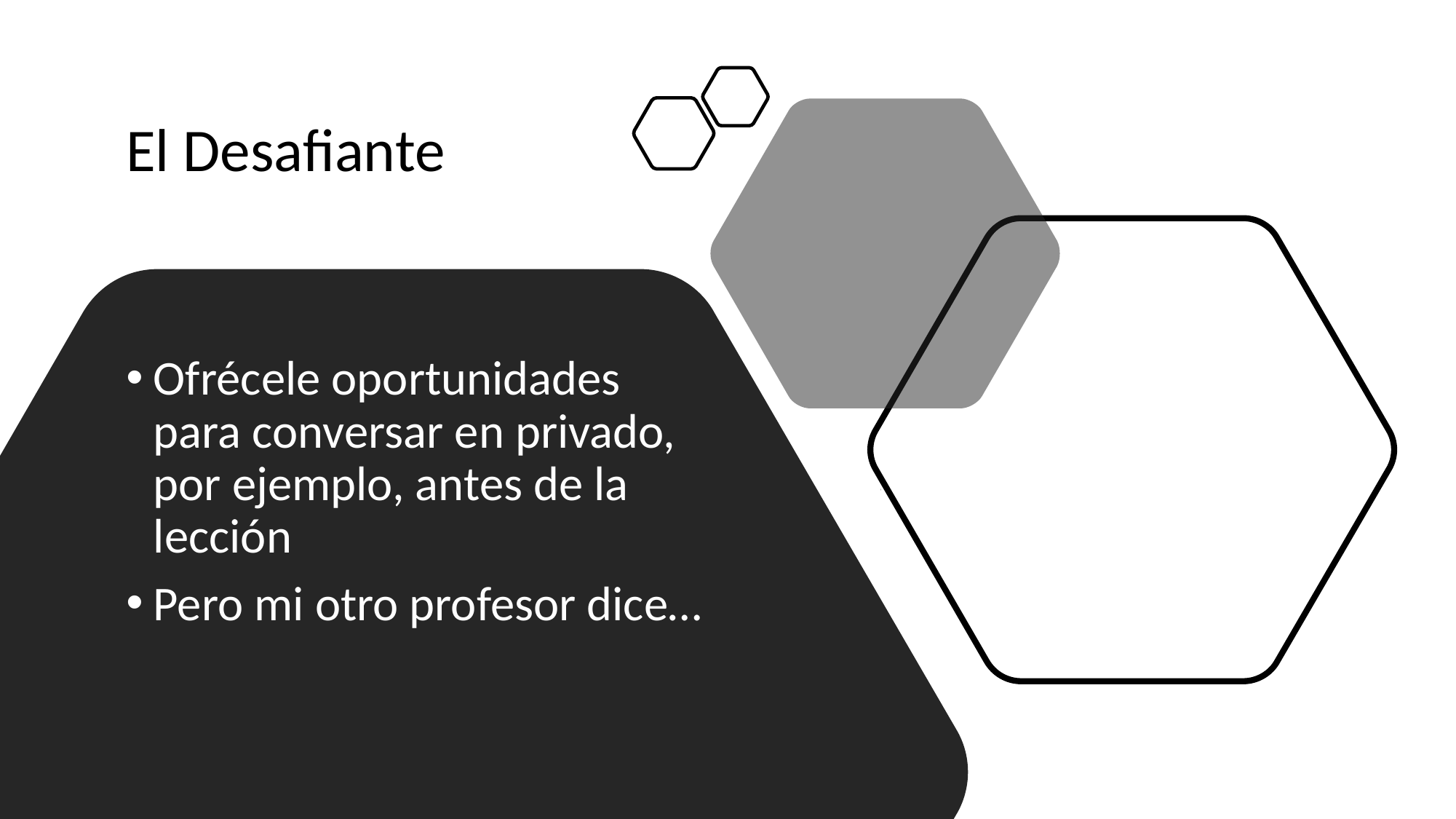

# El Desafiante

Ofrécele oportunidades para conversar en privado, por ejemplo, antes de la lección
Pero mi otro profesor dice…